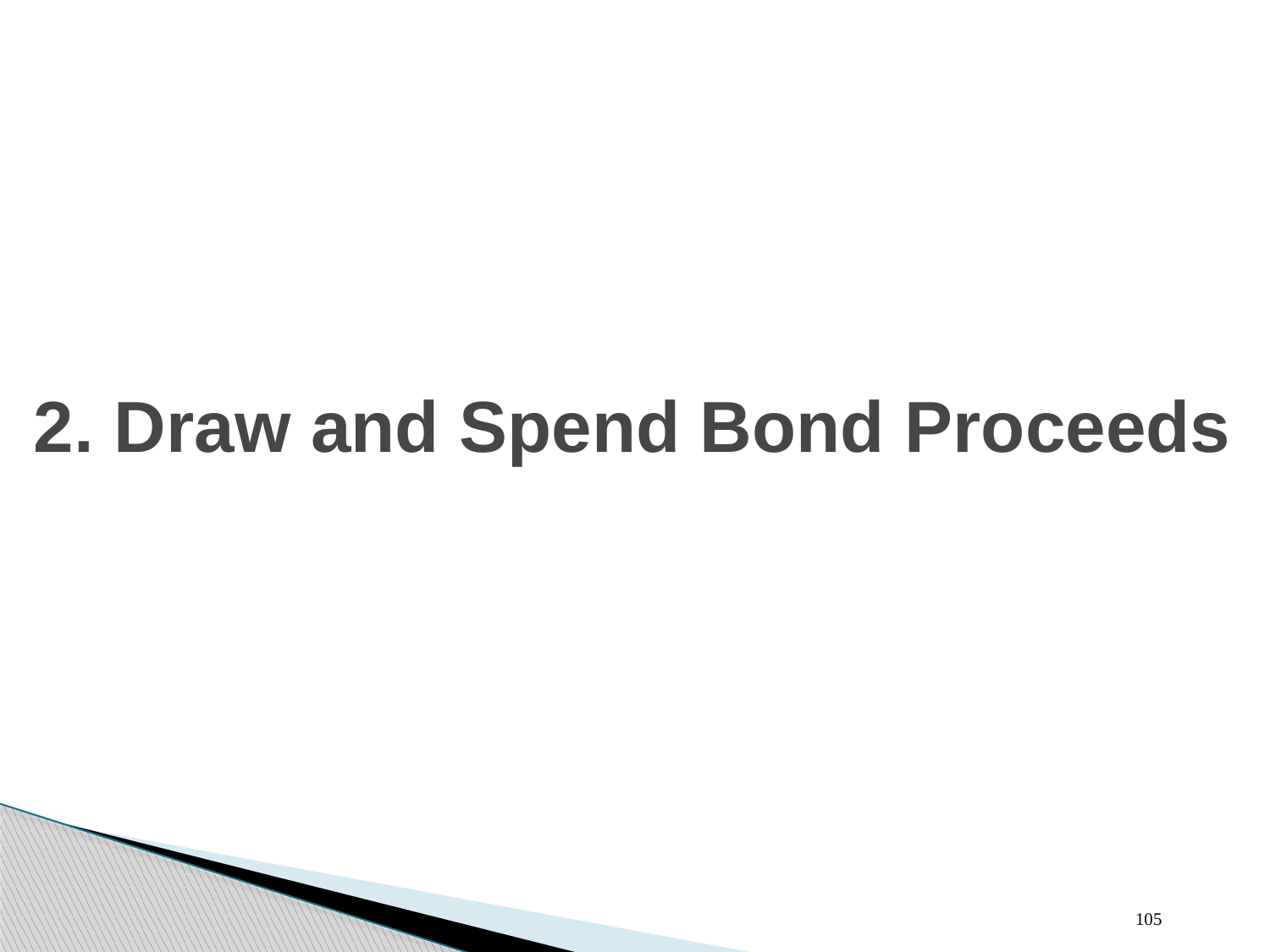

# 2. Draw and Spend Bond Proceeds
105